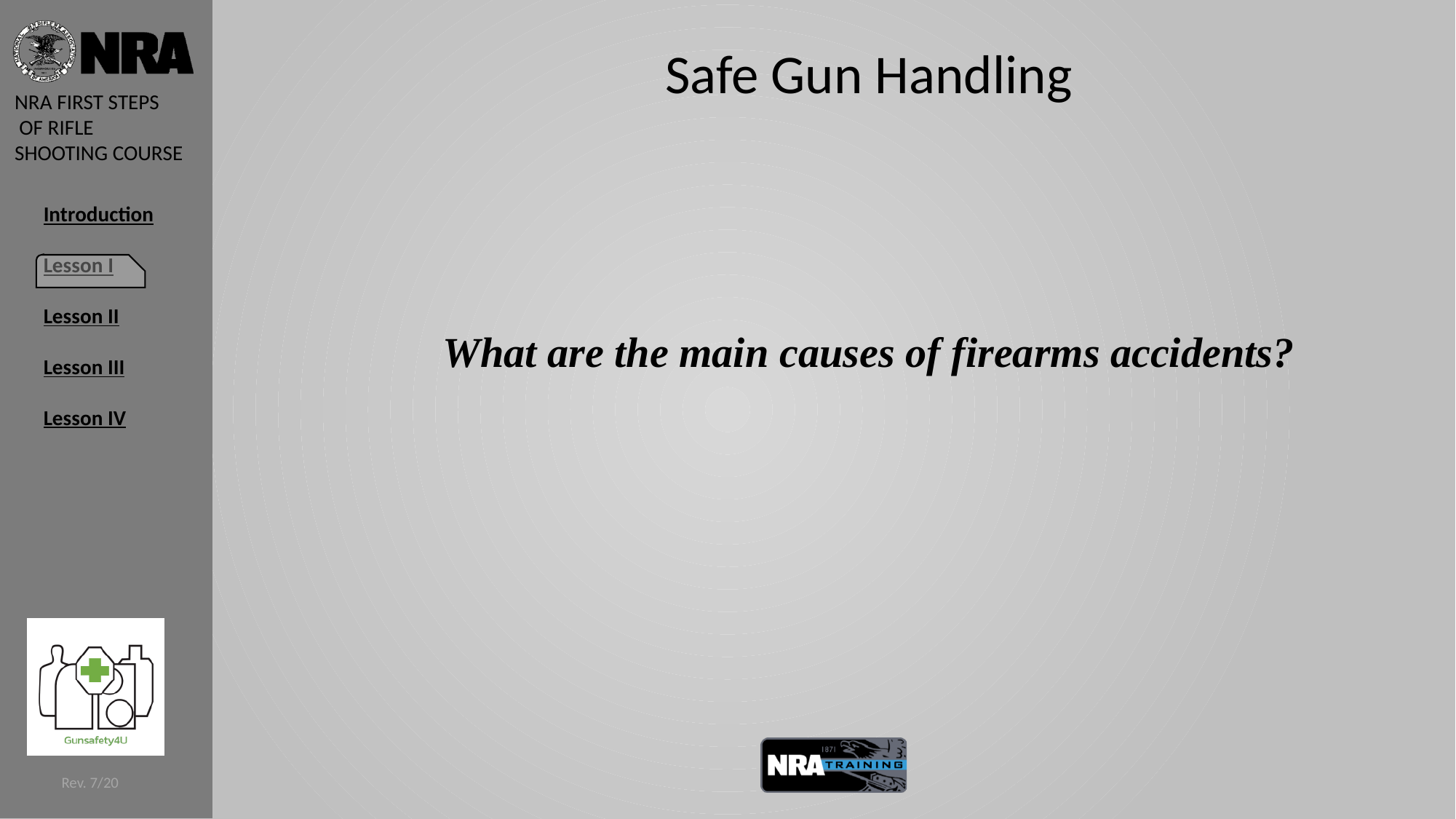

# Safe Gun Handling

What are the main causes of firearms accidents?